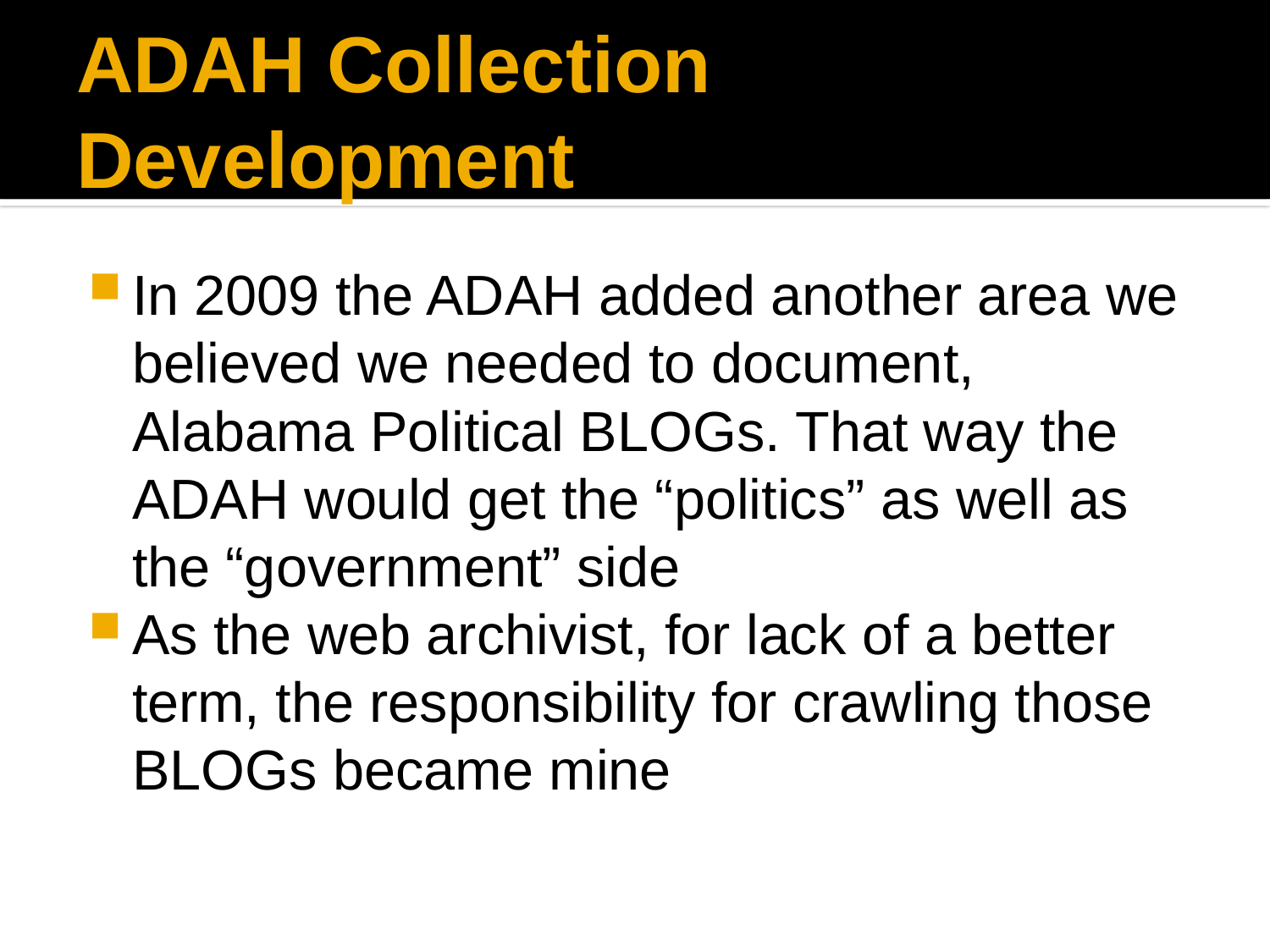

# ADAH Collection Development
In 2009 the ADAH added another area we believed we needed to document, Alabama Political BLOGs. That way the ADAH would get the “politics” as well as the “government” side
As the web archivist, for lack of a better term, the responsibility for crawling those BLOGs became mine